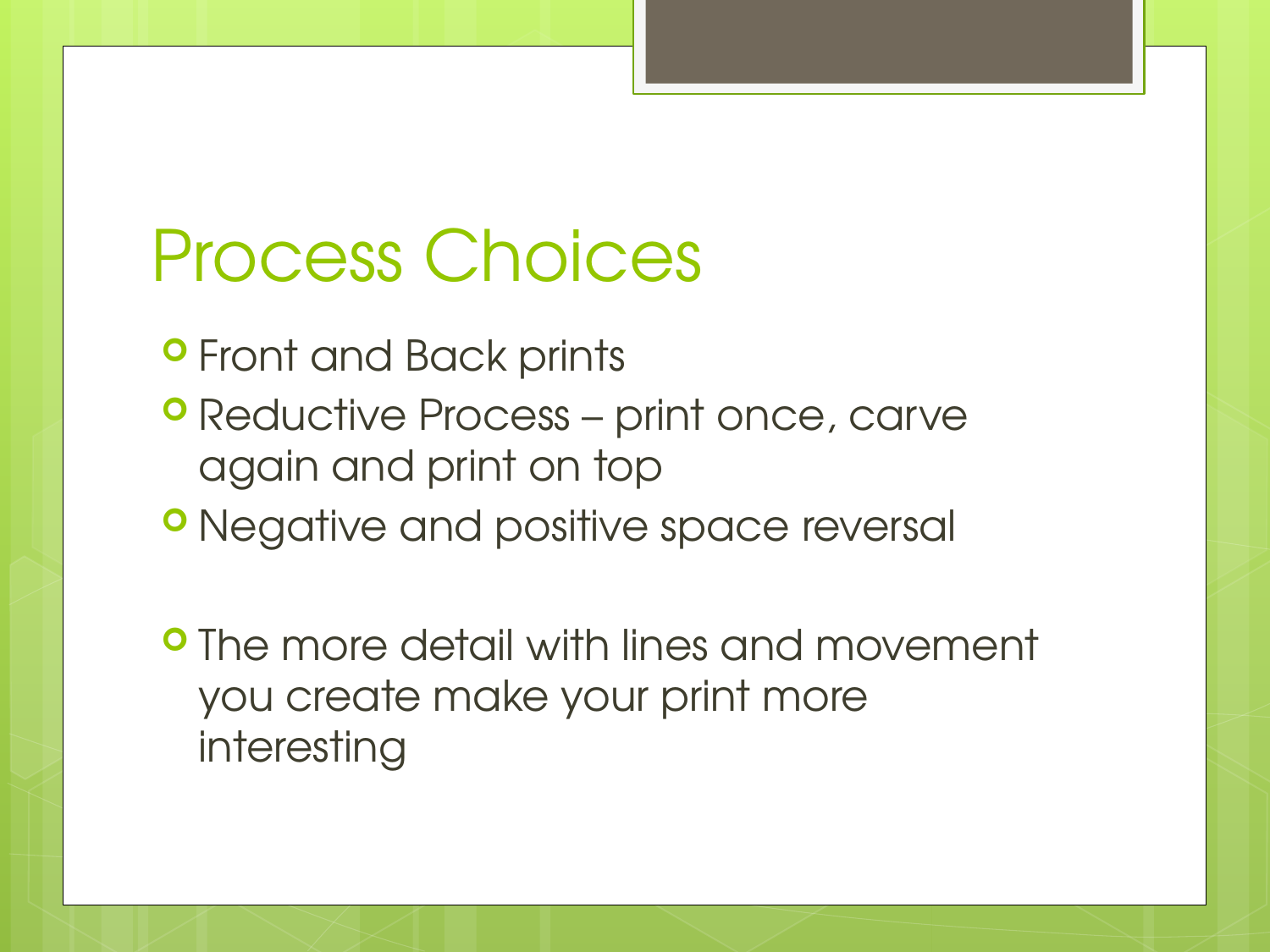

# Process Choices
Front and Back prints
Reductive Process – print once, carve again and print on top
Negative and positive space reversal

The more detail with lines and movement you create make your print more interesting